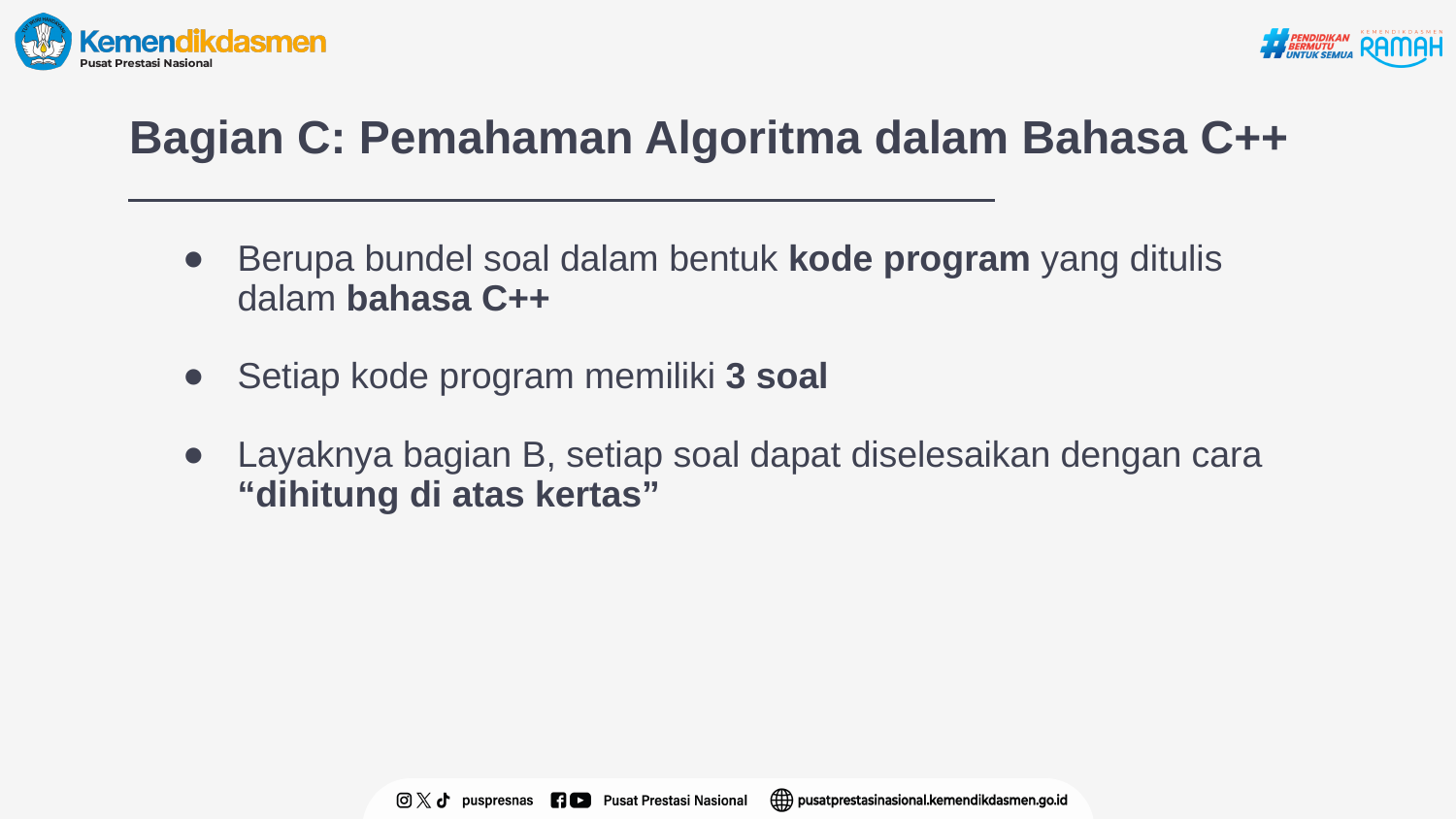

# Bagian C: Pemahaman Algoritma dalam Bahasa C++

Berupa bundel soal dalam bentuk kode program yang ditulis dalam bahasa C++

Setiap kode program memiliki 3 soal

Layaknya bagian B, setiap soal dapat diselesaikan dengan cara “dihitung di atas kertas”